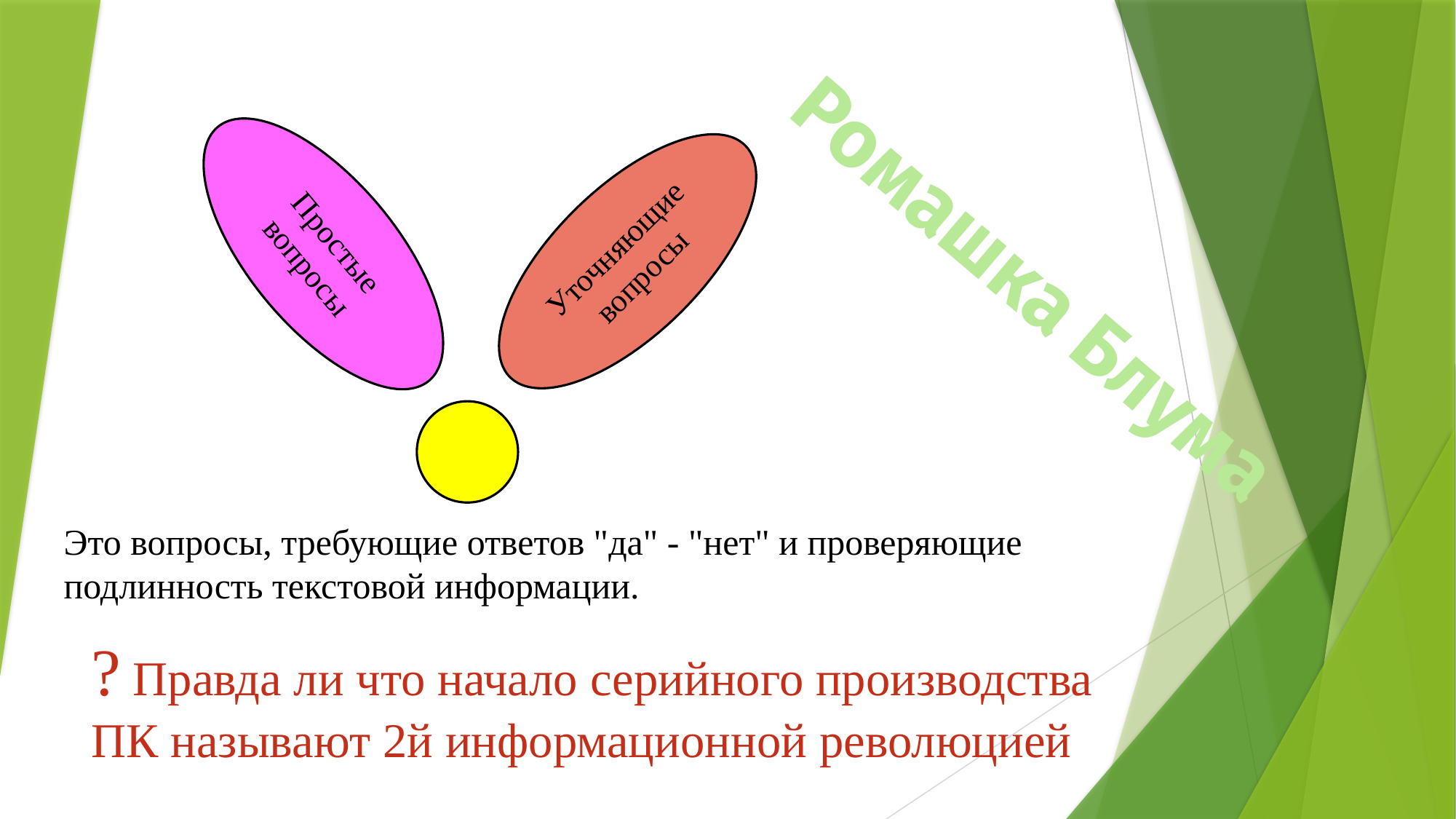

Простые вопросы
Уточняющие вопросы
Ромашка Блума

Это вопросы, требующие ответов "да" - "нет" и проверяющие подлинность текстовой информации.
? Правда ли что начало серийного производства ПК называют 2й информационной революцией